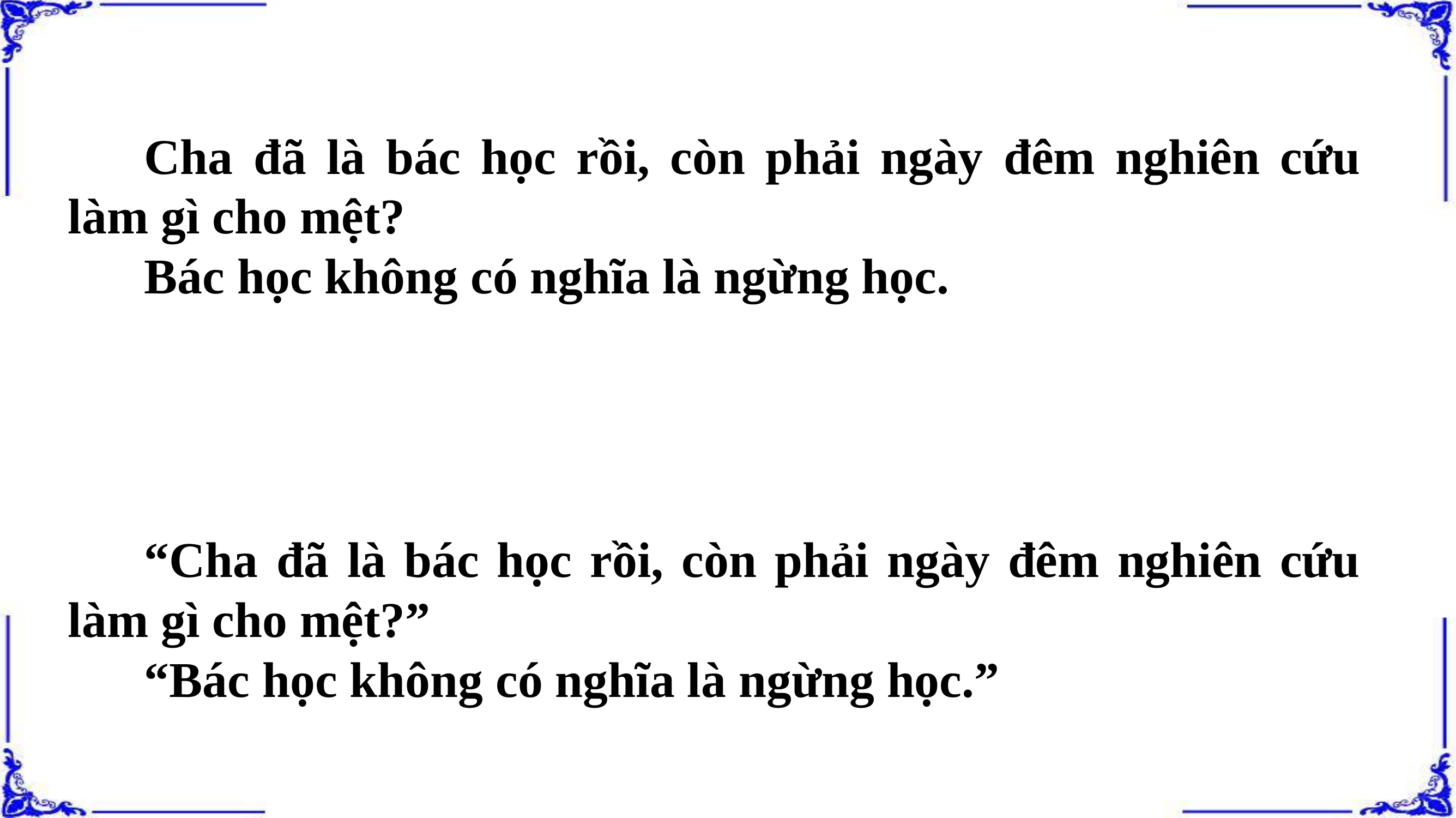

Cha đã là bác học rồi, còn phải ngày đêm nghiên cứu làm gì cho mệt?
Bác học không có nghĩa là ngừng học.

“Cha đã là bác học rồi, còn phải ngày đêm nghiên cứu làm gì cho mệt?”
“Bác học không có nghĩa là ngừng học.”